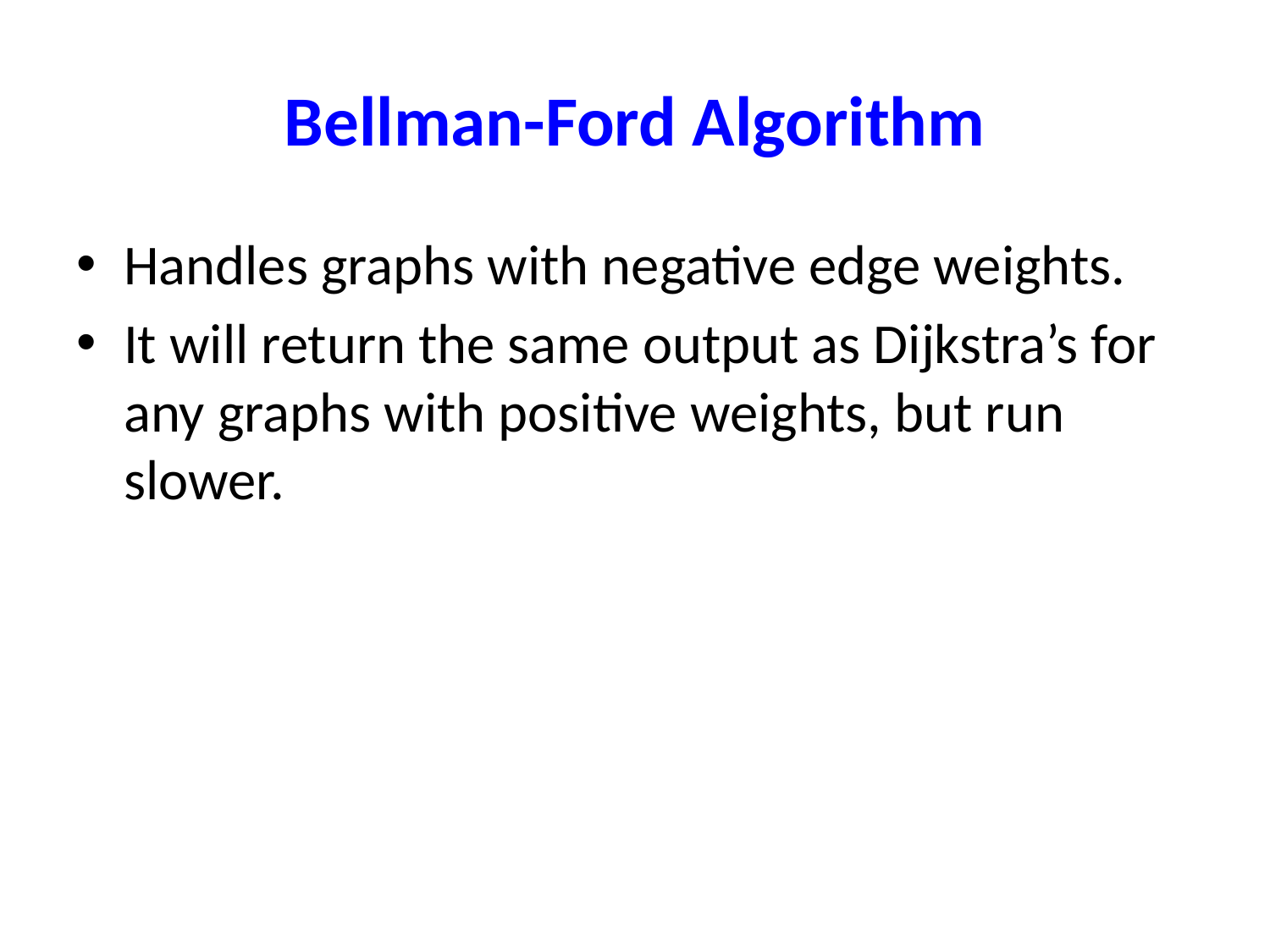

# Bellman-Ford Algorithm
Handles graphs with negative edge weights.
It will return the same output as Dijkstra’s for any graphs with positive weights, but run slower.